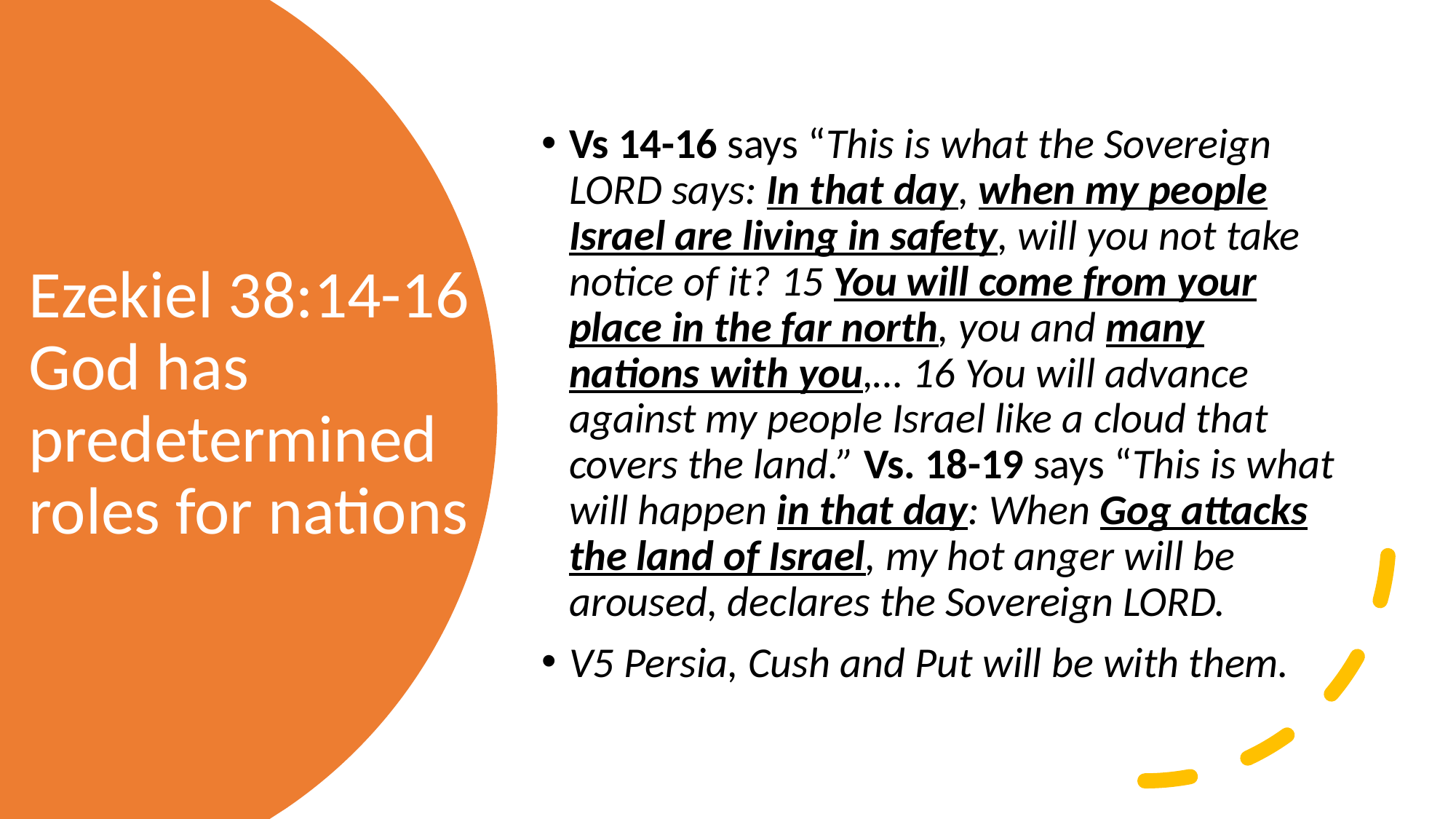

Vs 14-16 says “This is what the Sovereign LORD says: In that day, when my people Israel are living in safety, will you not take notice of it? 15 You will come from your place in the far north, you and many nations with you,… 16 You will advance against my people Israel like a cloud that covers the land.” Vs. 18-19 says “This is what will happen in that day: When Gog attacks the land of Israel, my hot anger will be aroused, declares the Sovereign LORD.
V5 Persia, Cush and Put will be with them.
# Ezekiel 38:14-16 God has predetermined roles for nations